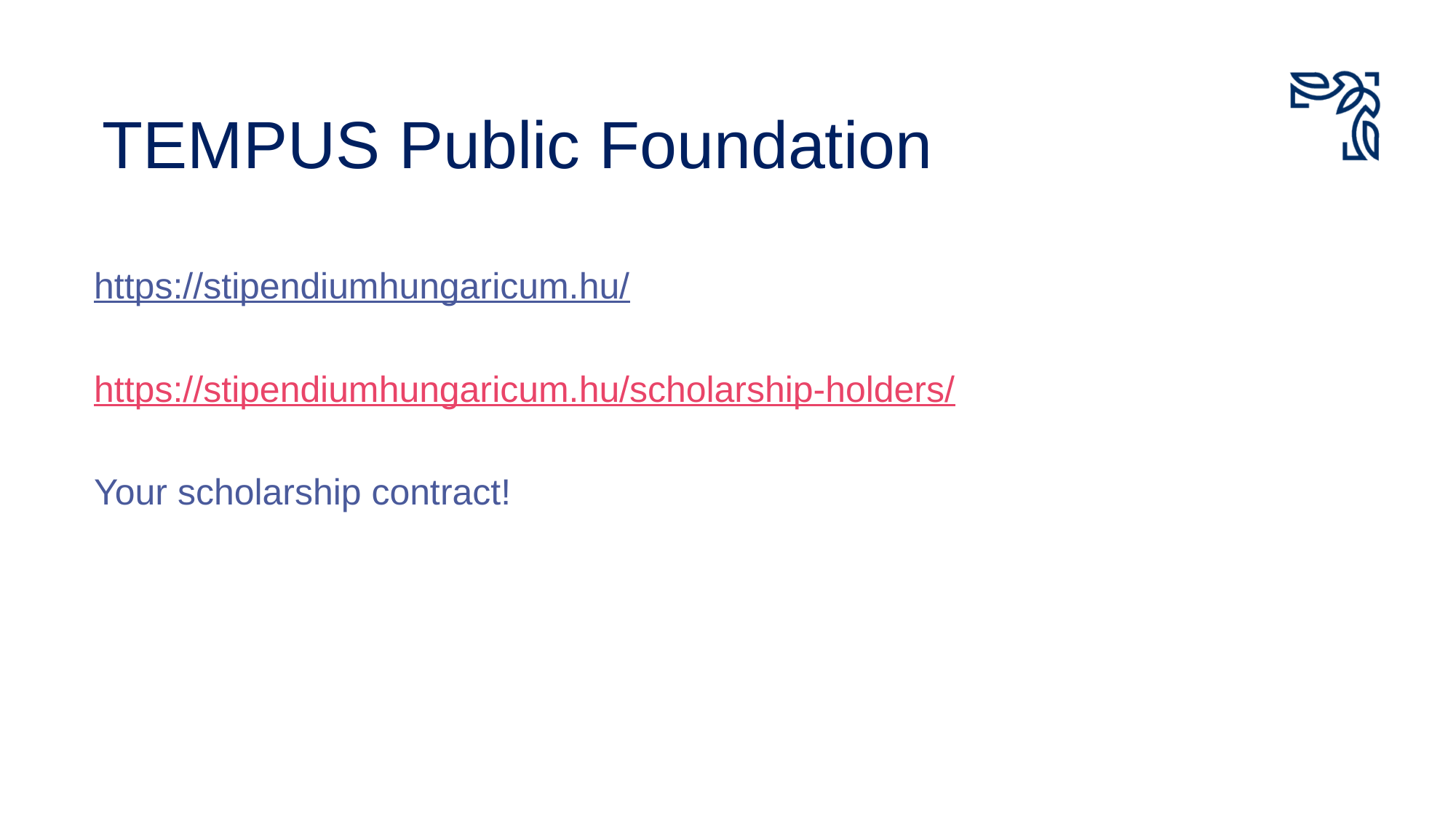

# TEMPUS Public Foundation

https://stipendiumhungaricum.hu/

https://stipendiumhungaricum.hu/scholarship-holders/

Your scholarship contract!